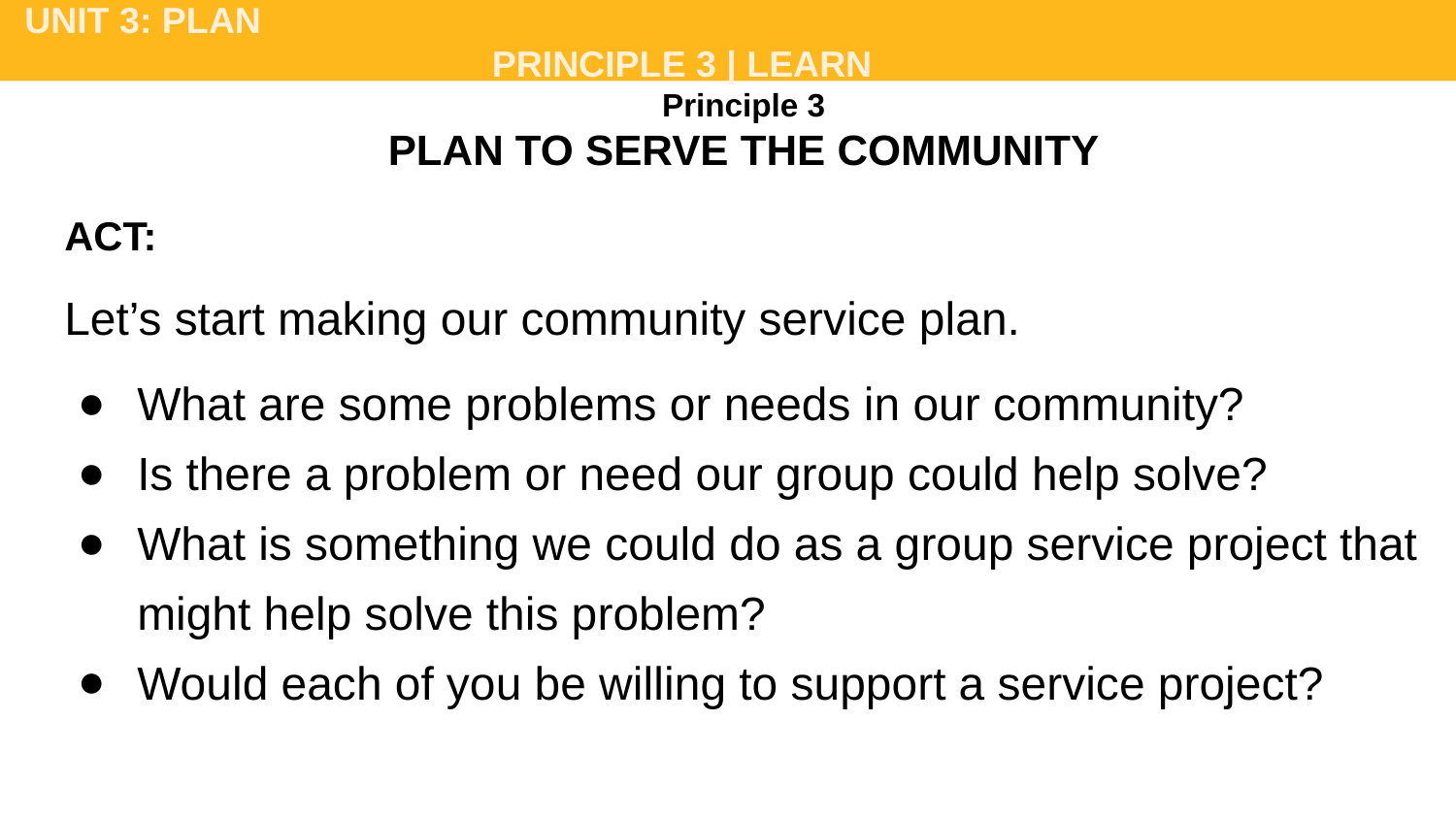

UNIT 3: PLAN			     	    	   						    PRINCIPLE 3 | LEARN
Principle 3
PLAN TO SERVE THE COMMUNITY
ACT:
Let’s start making our community service plan.
What are some problems or needs in our community?
Is there a problem or need our group could help solve?
What is something we could do as a group service project that might help solve this problem?
Would each of you be willing to support a service project?